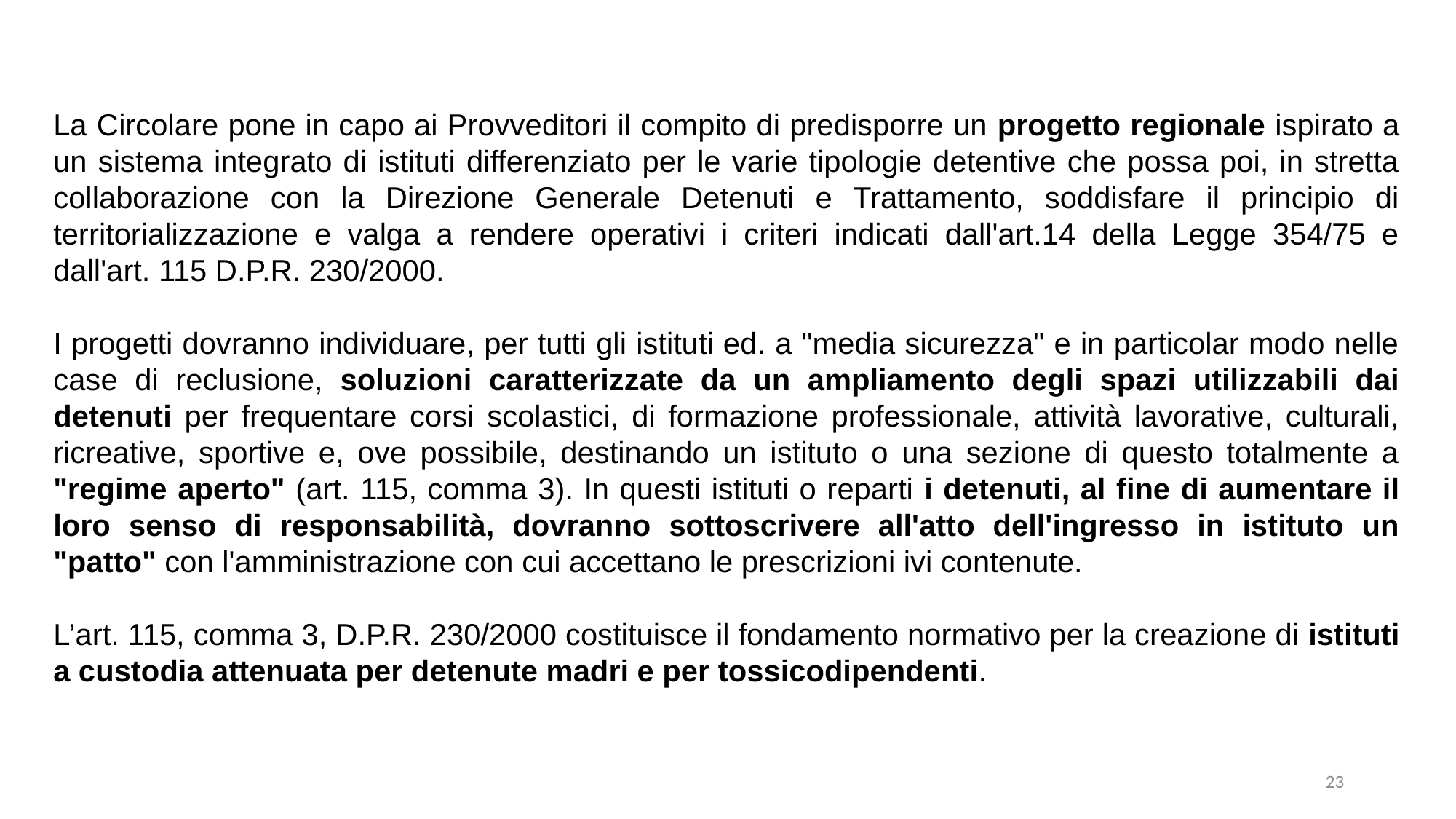

La Circolare pone in capo ai Provveditori il compito di predisporre un progetto regionale ispirato a un sistema integrato di istituti differenziato per le varie tipologie detentive che possa poi, in stretta collaborazione con la Direzione Generale Detenuti e Trattamento, soddisfare il principio di territorializzazione e valga a rendere operativi i criteri indicati dall'art.14 della Legge 354/75 e dall'art. 115 D.P.R. 230/2000.

I progetti dovranno individuare, per tutti gli istituti ed. a "media sicurezza" e in particolar modo nelle case di reclusione, soluzioni caratterizzate da un ampliamento degli spazi utilizzabili dai detenuti per frequentare corsi scolastici, di formazione professionale, attività lavorative, culturali, ricreative, sportive e, ove possibile, destinando un istituto o una sezione di questo totalmente a "regime aperto" (art. 115, comma 3). In questi istituti o reparti i detenuti, al fine di aumentare il loro senso di responsabilità, dovranno sottoscrivere all'atto dell'ingresso in istituto un "patto" con l'amministrazione con cui accettano le prescrizioni ivi contenute.

L’art. 115, comma 3, D.P.R. 230/2000 costituisce il fondamento normativo per la creazione di istituti a custodia attenuata per detenute madri e per tossicodipendenti.
23